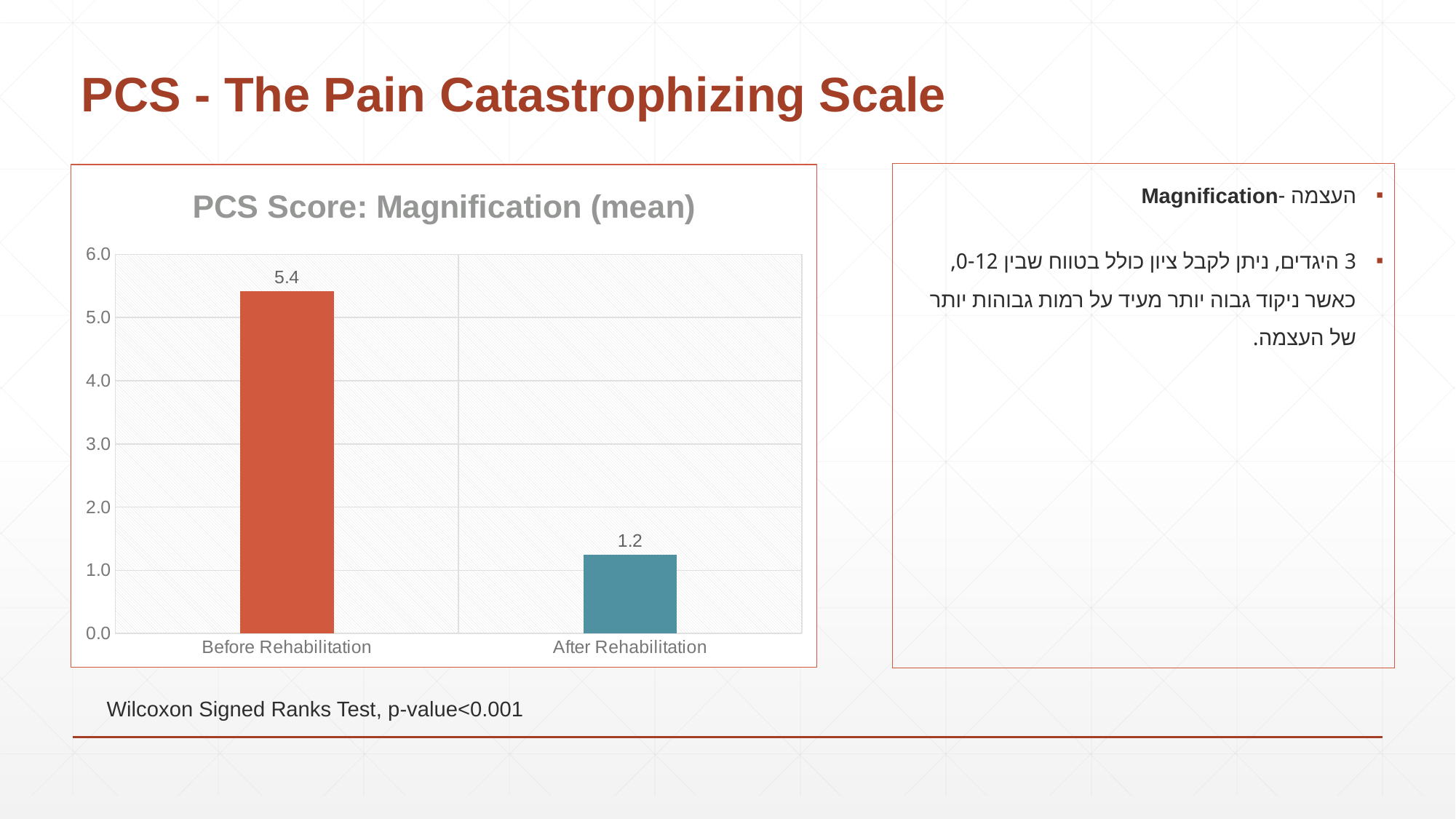

# PCS - The Pain Catastrophizing Scale

### Chart: PCS Score: Magnification (mean)

| Category | PCS Score: Magnification |
|---|---|
| Before Rehabilitation | 5.413793103448277 |
| After Rehabilitation | 1.2413793103448276 |
העצמה -Magnification
3 היגדים, ניתן לקבל ציון כולל בטווח שבין 0-12, כאשר ניקוד גבוה יותר מעיד על רמות גבוהות יותר של העצמה.
Wilcoxon Signed Ranks Test, p-value<0.001